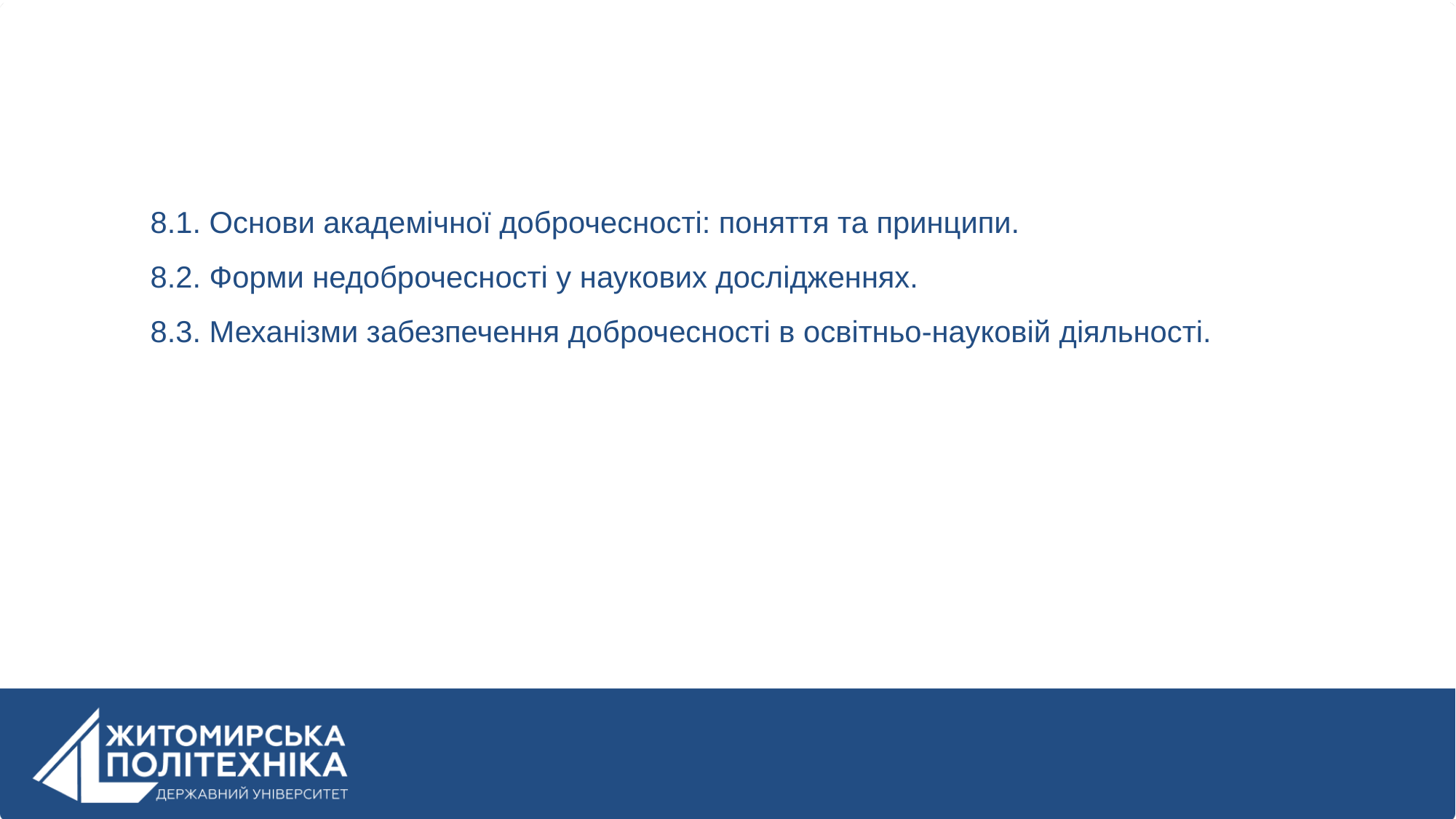

8.1. Основи академічної доброчесності: поняття та принципи.
8.2. Форми недоброчесності у наукових дослідженнях.
8.3. Механізми забезпечення доброчесності в освітньо-науковій діяльності.